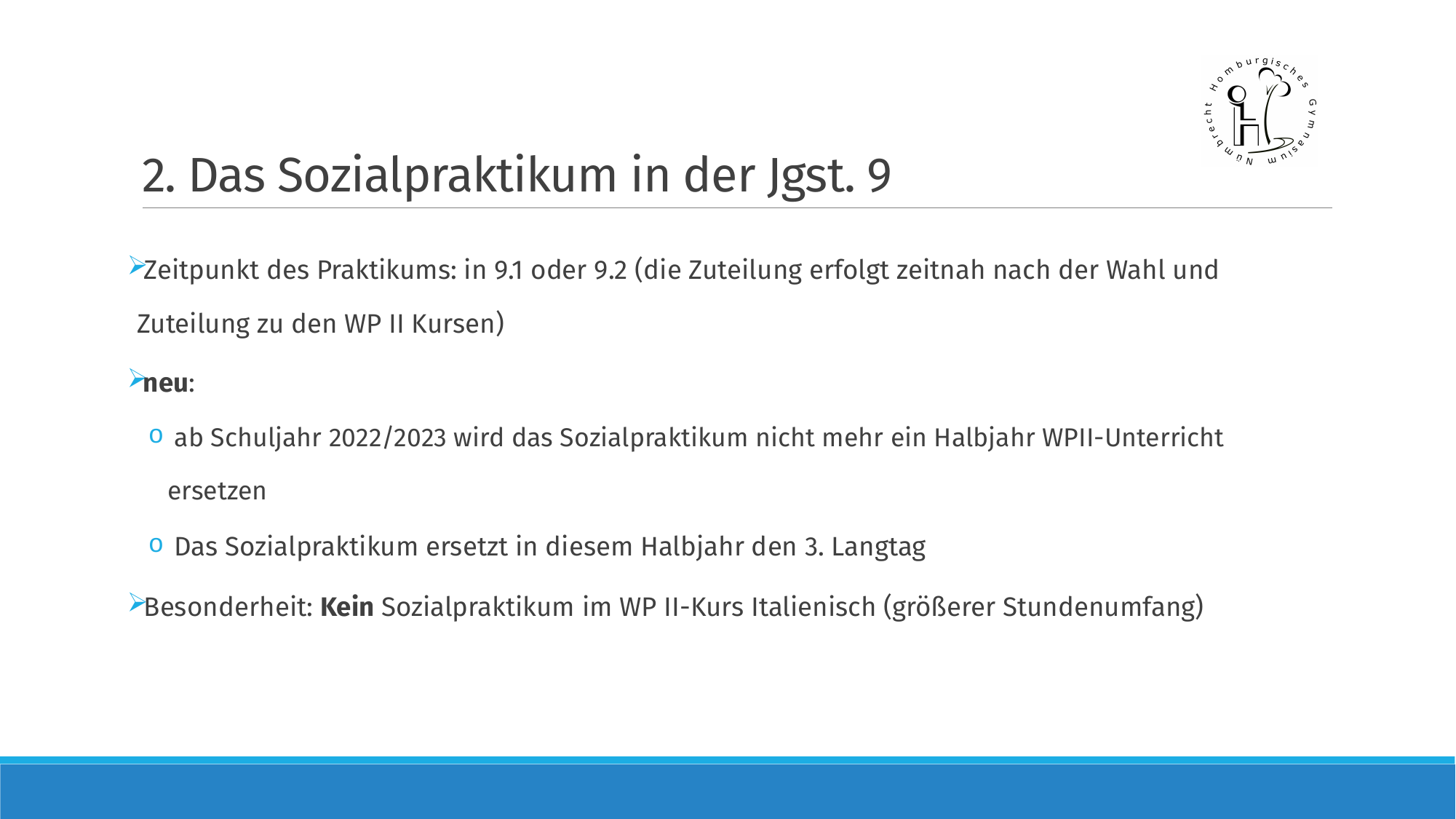

# 2. Das Sozialpraktikum in der Jgst. 9
 Zeitpunkt des Praktikums: in 9.1 oder 9.2 (die Zuteilung erfolgt zeitnah nach der Wahl und Zuteilung zu den WP II Kursen)
 neu:
 ab Schuljahr 2022/2023 wird das Sozialpraktikum nicht mehr ein Halbjahr WPII-Unterricht ersetzen
 Das Sozialpraktikum ersetzt in diesem Halbjahr den 3. Langtag
 Besonderheit: Kein Sozialpraktikum im WP II-Kurs Italienisch (größerer Stundenumfang)